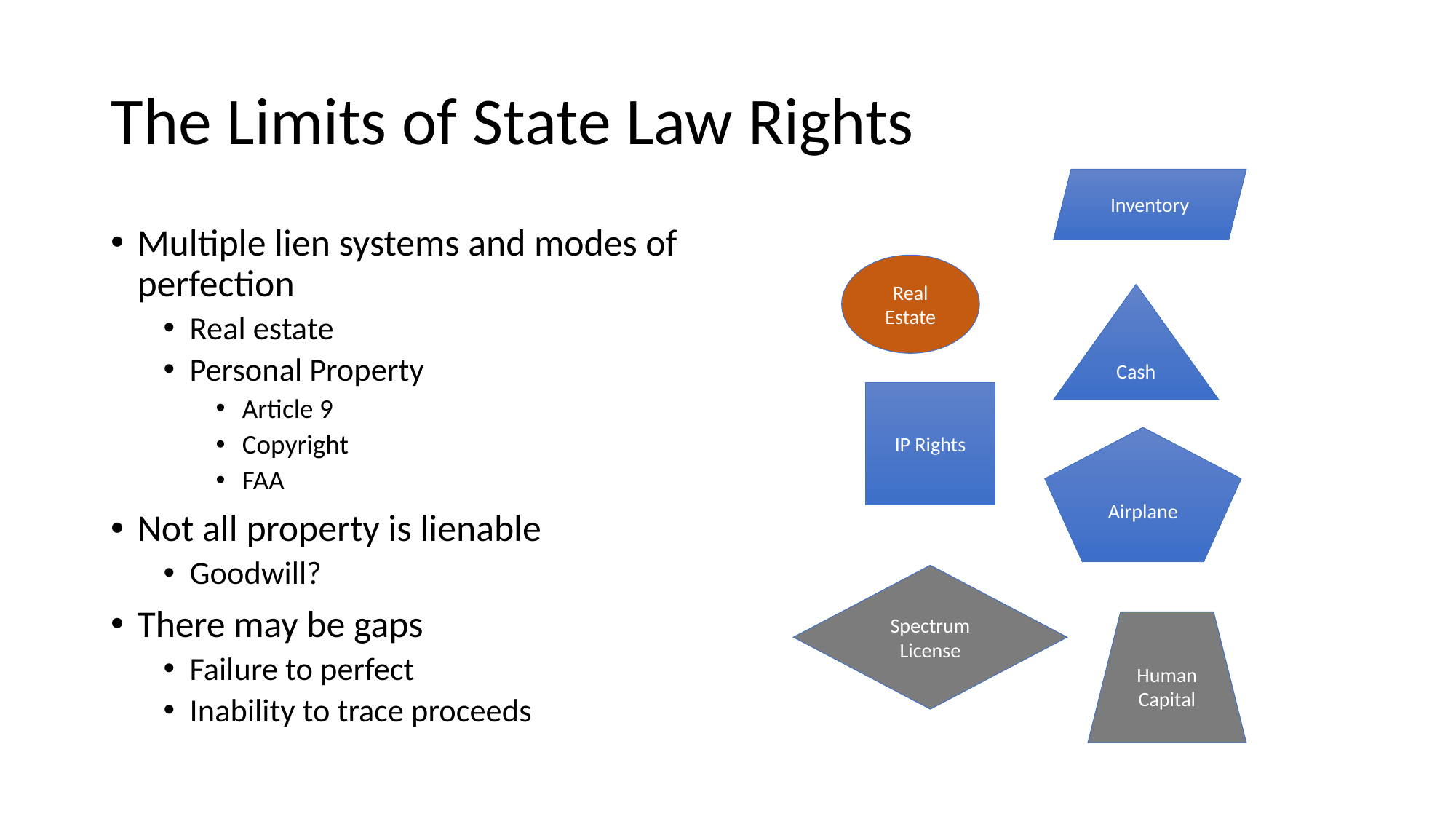

# The Limits of State Law Rights
Inventory
Multiple lien systems and modes of perfection
Real estate
Personal Property
Article 9
Copyright
FAA
Not all property is lienable
Goodwill?
There may be gaps
Failure to perfect
Inability to trace proceeds

Real Estate
Cash
IP Rights
Airplane
Spectrum License
Human Capital